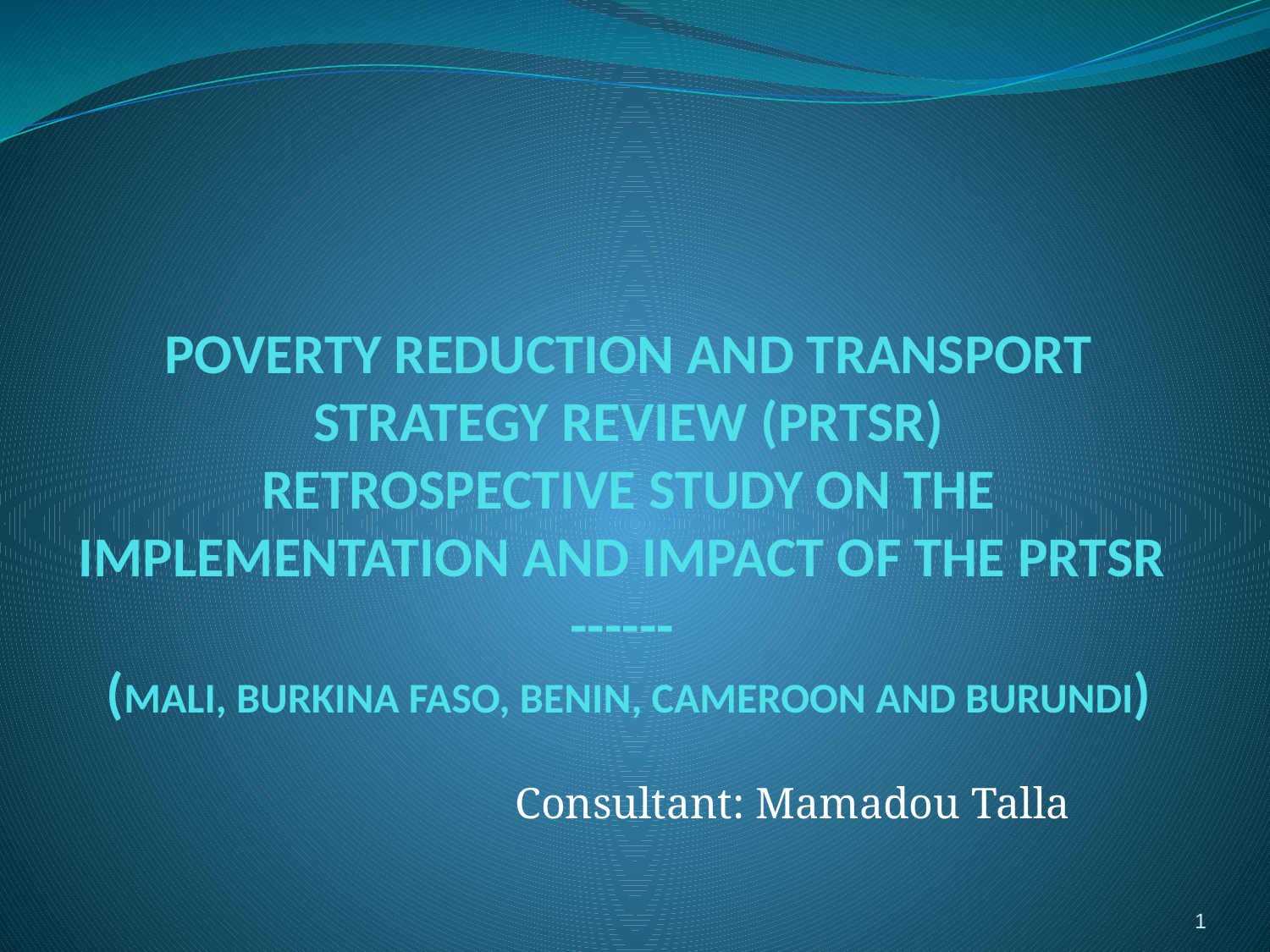

# POVERTY REDUCTION AND TRANSPORT STRATEGY REVIEW (PRTSR) RETROSPECTIVE STUDY ON THE IMPLEMENTATION AND IMPACT OF THE PRTSR ------ (MALI, BURKINA FASO, BENIN, CAMEROON AND BURUNDI)
Consultant: Mamadou Talla
1